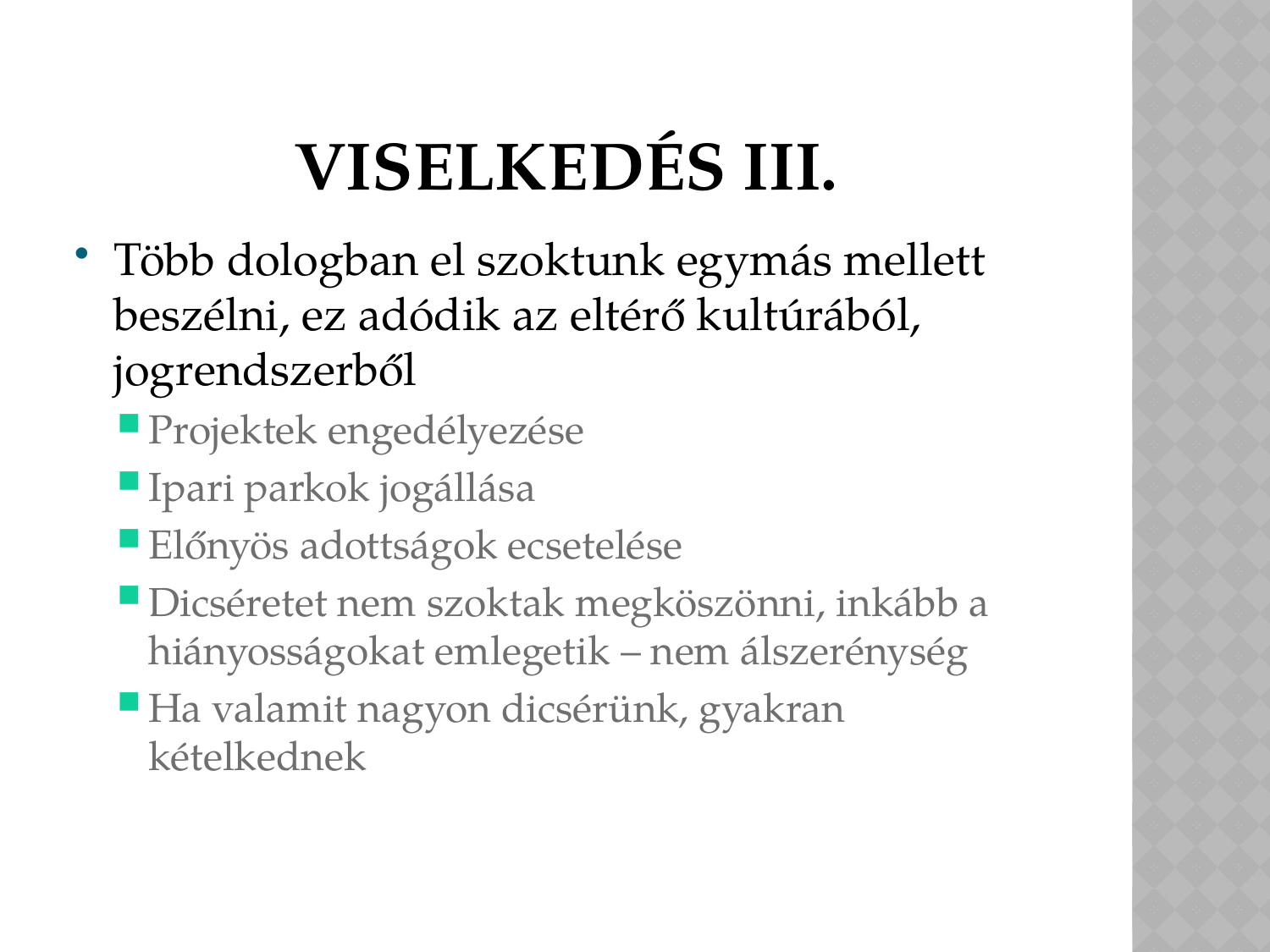

# Viselkedés III.
Több dologban el szoktunk egymás mellett beszélni, ez adódik az eltérő kultúrából, jogrendszerből
Projektek engedélyezése
Ipari parkok jogállása
Előnyös adottságok ecsetelése
Dicséretet nem szoktak megköszönni, inkább a hiányosságokat emlegetik – nem álszerénység
Ha valamit nagyon dicsérünk, gyakran kételkednek